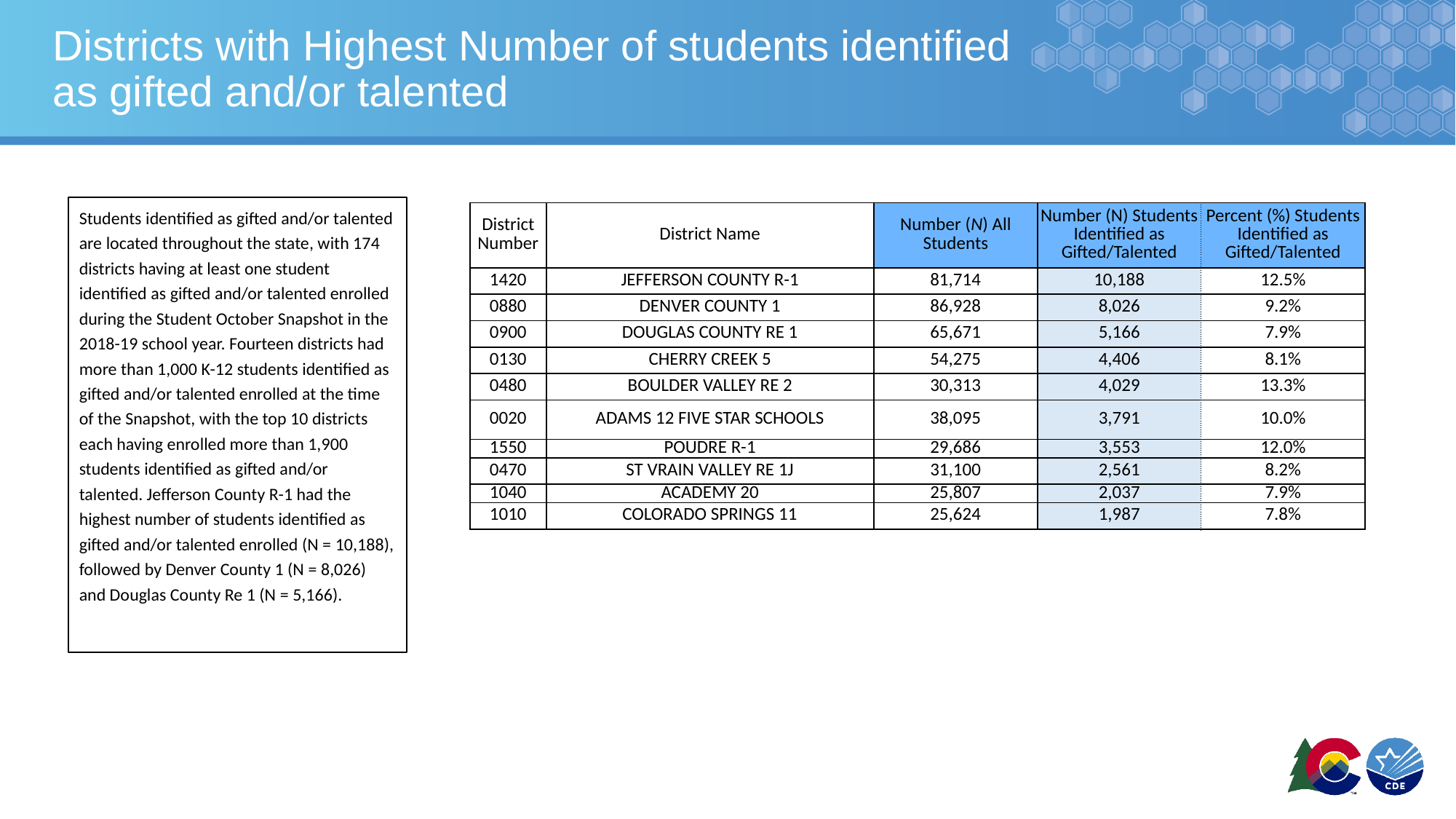

# Districts with Highest Number of students identified as gifted and/or talented
Students identified as gifted and/or talented are located throughout the state, with 174 districts having at least one student identified as gifted and/or talented enrolled during the Student October Snapshot in the 2018-19 school year. Fourteen districts had more than 1,000 K-12 students identified as gifted and/or talented enrolled at the time of the Snapshot, with the top 10 districts each having enrolled more than 1,900 students identified as gifted and/or talented. Jefferson County R-1 had the highest number of students identified as gifted and/or talented enrolled (N = 10,188), followed by Denver County 1 (N = 8,026) and Douglas County Re 1 (N = 5,166).
| District Number | District Name | Number (N) All Students | Number (N) Students Identified as Gifted/Talented | Percent (%) Students Identified as Gifted/Talented |
| --- | --- | --- | --- | --- |
| 1420 | JEFFERSON COUNTY R-1 | 81,714 | 10,188 | 12.5% |
| 0880 | DENVER COUNTY 1 | 86,928 | 8,026 | 9.2% |
| 0900 | DOUGLAS COUNTY RE 1 | 65,671 | 5,166 | 7.9% |
| 0130 | CHERRY CREEK 5 | 54,275 | 4,406 | 8.1% |
| 0480 | BOULDER VALLEY RE 2 | 30,313 | 4,029 | 13.3% |
| 0020 | ADAMS 12 FIVE STAR SCHOOLS | 38,095 | 3,791 | 10.0% |
| 1550 | POUDRE R-1 | 29,686 | 3,553 | 12.0% |
| 0470 | ST VRAIN VALLEY RE 1J | 31,100 | 2,561 | 8.2% |
| 1040 | ACADEMY 20 | 25,807 | 2,037 | 7.9% |
| 1010 | COLORADO SPRINGS 11 | 25,624 | 1,987 | 7.8% |